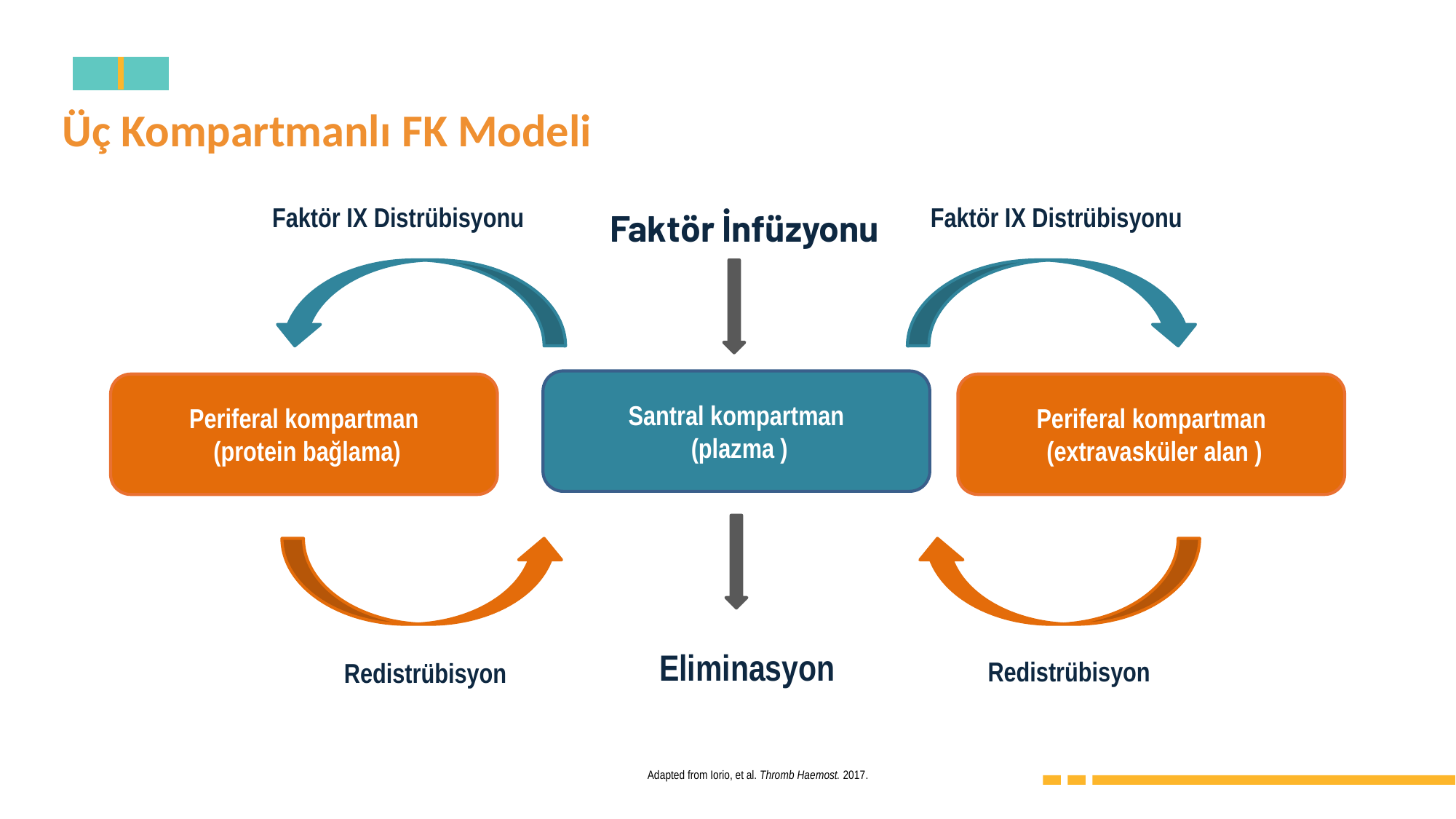

Üç Kompartmanlı FK Modeli
Faktör IX Distrübisyonu
Faktör IX Distrübisyonu
Faktör İnfüzyonu

Santral kompartman
 (plazma )
Periferal kompartman
 (protein bağlama)
Periferal kompartman
 (extravasküler alan )

Eliminasyon
Redistrübisyon
Redistrübisyon
Adapted from Iorio, et al. Thromb Haemost. 2017.